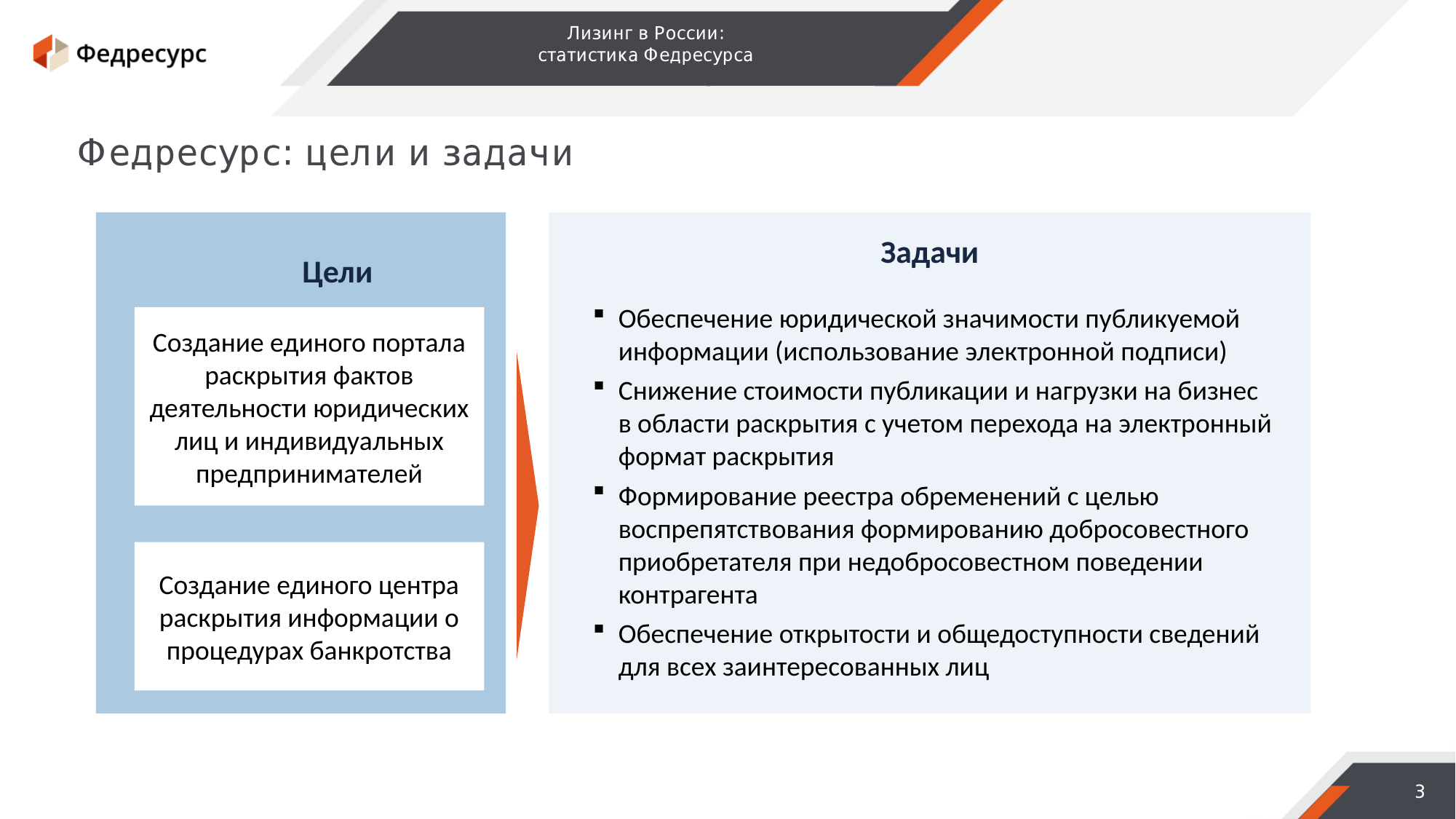

Лизинг в России:
статистика Федресурса
Федресурс: цели и задачи

Задачи
Цели
Обеспечение юридической значимости публикуемой информации (использование электронной подписи)
Снижение стоимости публикации и нагрузки на бизнес в области раскрытия с учетом перехода на электронный формат раскрытия
Формирование реестра обременений с целью воспрепятствования формированию добросовестного приобретателя при недобросовестном поведении контрагента
Обеспечение открытости и общедоступности сведений для всех заинтересованных лиц
Создание единого портала раскрытия фактов деятельности юридических лиц и индивидуальных предпринимателей

Создание единого центра раскрытия информации о процедурах банкротства
3